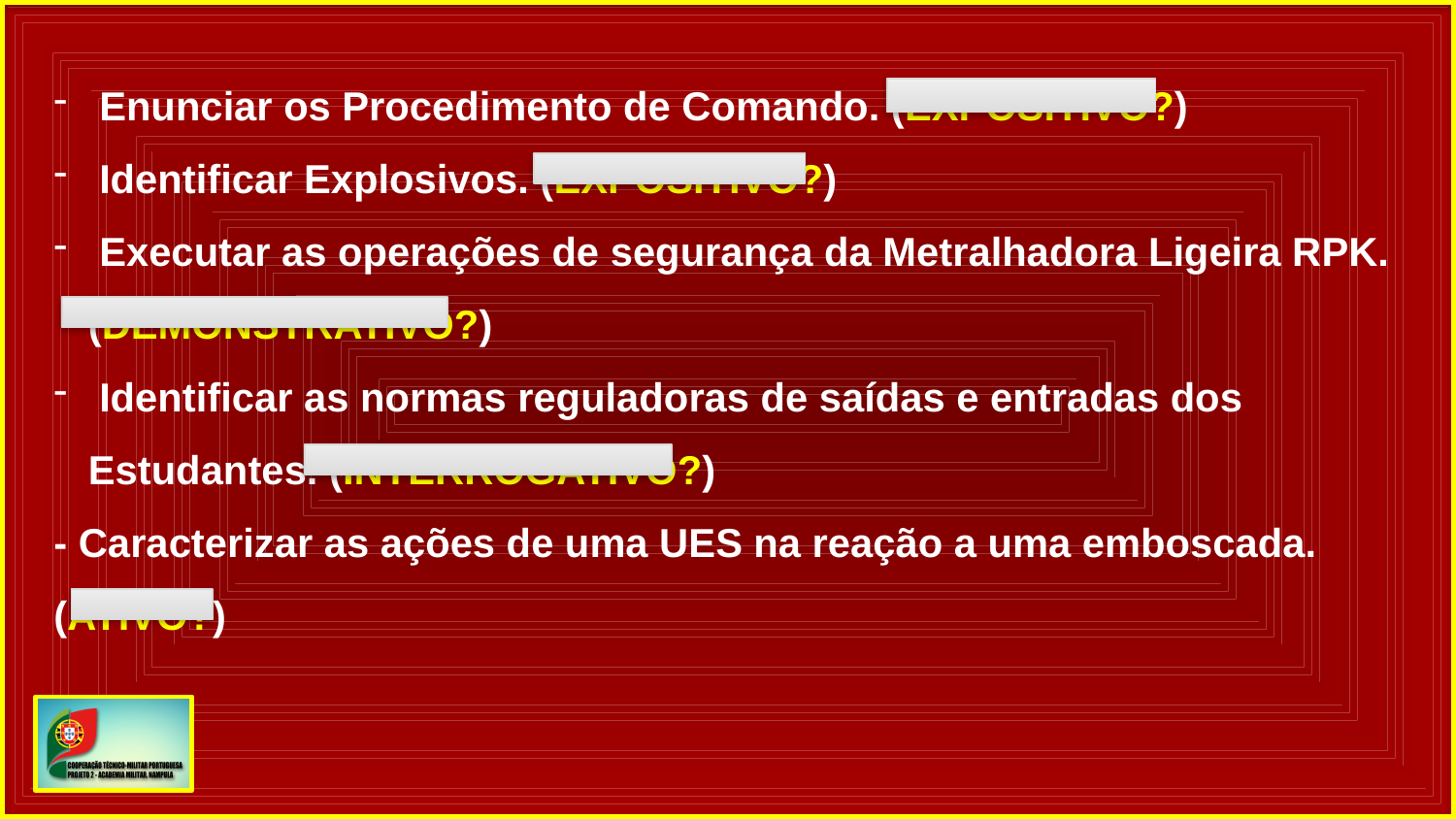

Enunciar os Procedimento de Comando. (EXPOSITIVO?)
 Identificar Explosivos. (EXPOSITIVO?)
 Executar as operações de segurança da Metralhadora Ligeira RPK. (DEMONSTRATIVO?)
 Identificar as normas reguladoras de saídas e entradas dos Estudantes. (INTERROGATIVO?)
- Caracterizar as ações de uma UES na reação a uma emboscada. (ATIVO?)